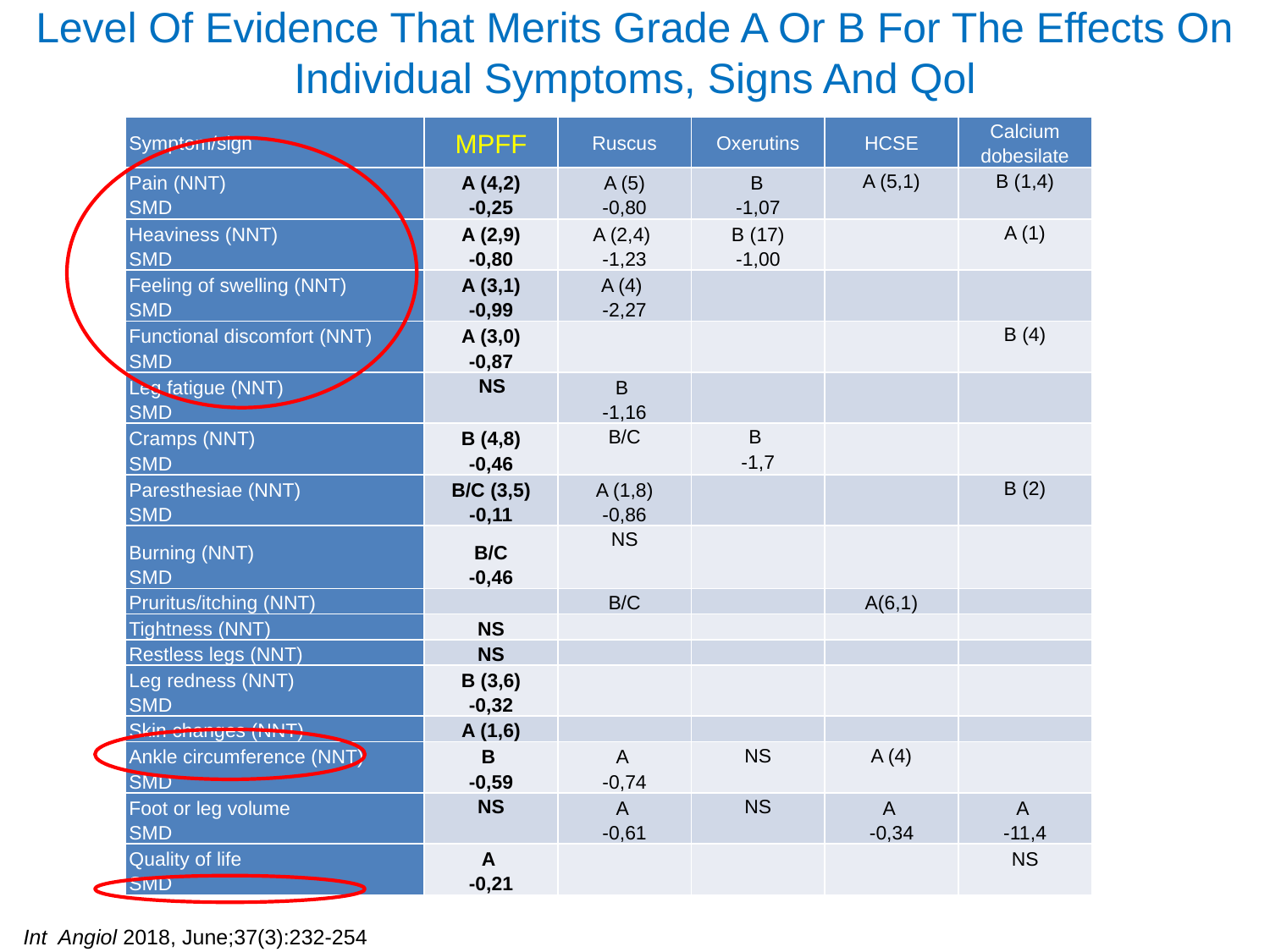

# Level Of Evidence That Merits Grade A Or B For The Effects On Individual Symptoms, Signs And Qol
| Symptom/sign | MPFF | Ruscus | Oxerutins | HCSE | Calcium dobesilate |
| --- | --- | --- | --- | --- | --- |
| Pain (NNT) SMD | A (4,2) -0,25 | A (5) -0,80 | B -1,07 | A (5,1) | B (1,4) |
| Heaviness (NNT) SMD | A (2,9) -0,80 | A (2,4) -1,23 | B (17) -1,00 |  | A (1) |
| Feeling of swelling (NNT) SMD | A (3,1) -0,99 | A (4) -2,27 |  |  |  |
| Functional discomfort (NNT) SMD | A (3,0) -0,87 |  |  |  | B (4) |
| Leg fatigue (NNT) SMD | NS | B -1,16 |  |  |  |
| Cramps (NNT) SMD | B (4,8) -0,46 | B/C | B -1,7 |  |  |
| Paresthesiae (NNT) SMD | B/C (3,5) -0,11 | A (1,8) -0,86 |  |  | B (2) |
| Burning (NNT) SMD | B/C -0,46 | NS |  |  |  |
| Pruritus/itching (NNT) |  | B/C |  | A(6,1) |  |
| Tightness (NNT) | NS |  |  |  |  |
| Restless legs (NNT) | NS |  |  |  |  |
| Leg redness (NNT) SMD | B (3,6) -0,32 |  |  |  |  |
| Skin changes (NNT) | A (1,6) |  |  |  |  |
| Ankle circumference (NNT) SMD | B -0,59 | A -0,74 | NS | A (4) |  |
| Foot or leg volume SMD | NS | A -0,61 | NS | A -0,34 | A -11,4 |
| Quality of life SMD | A -0,21 |  |  |  | NS |

Int  Angiol 2018, June;37(3):232-254